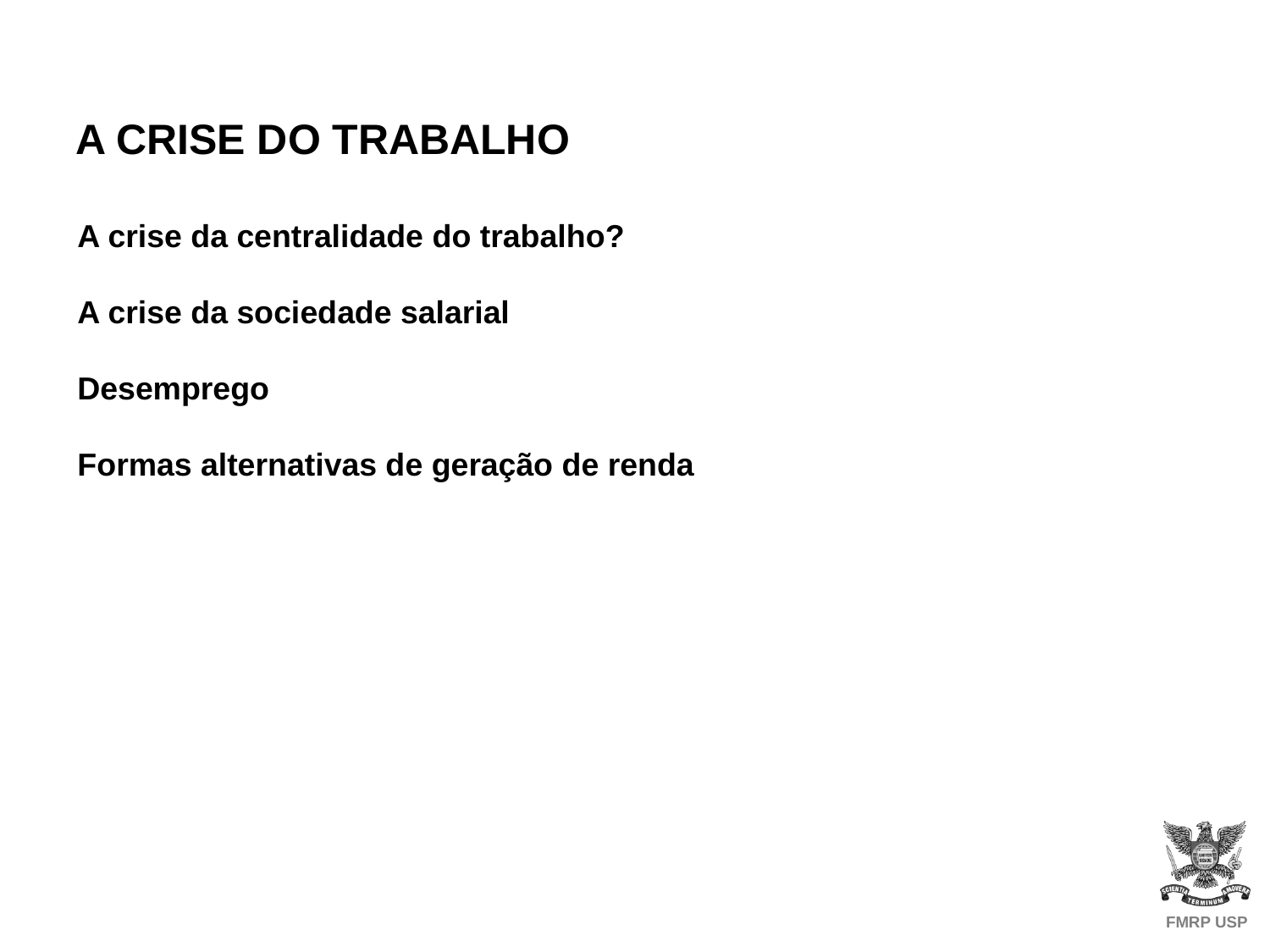

A CRISE DO TRABALHO
A crise da centralidade do trabalho?

A crise da sociedade salarial

Desemprego

Formas alternativas de geração de renda